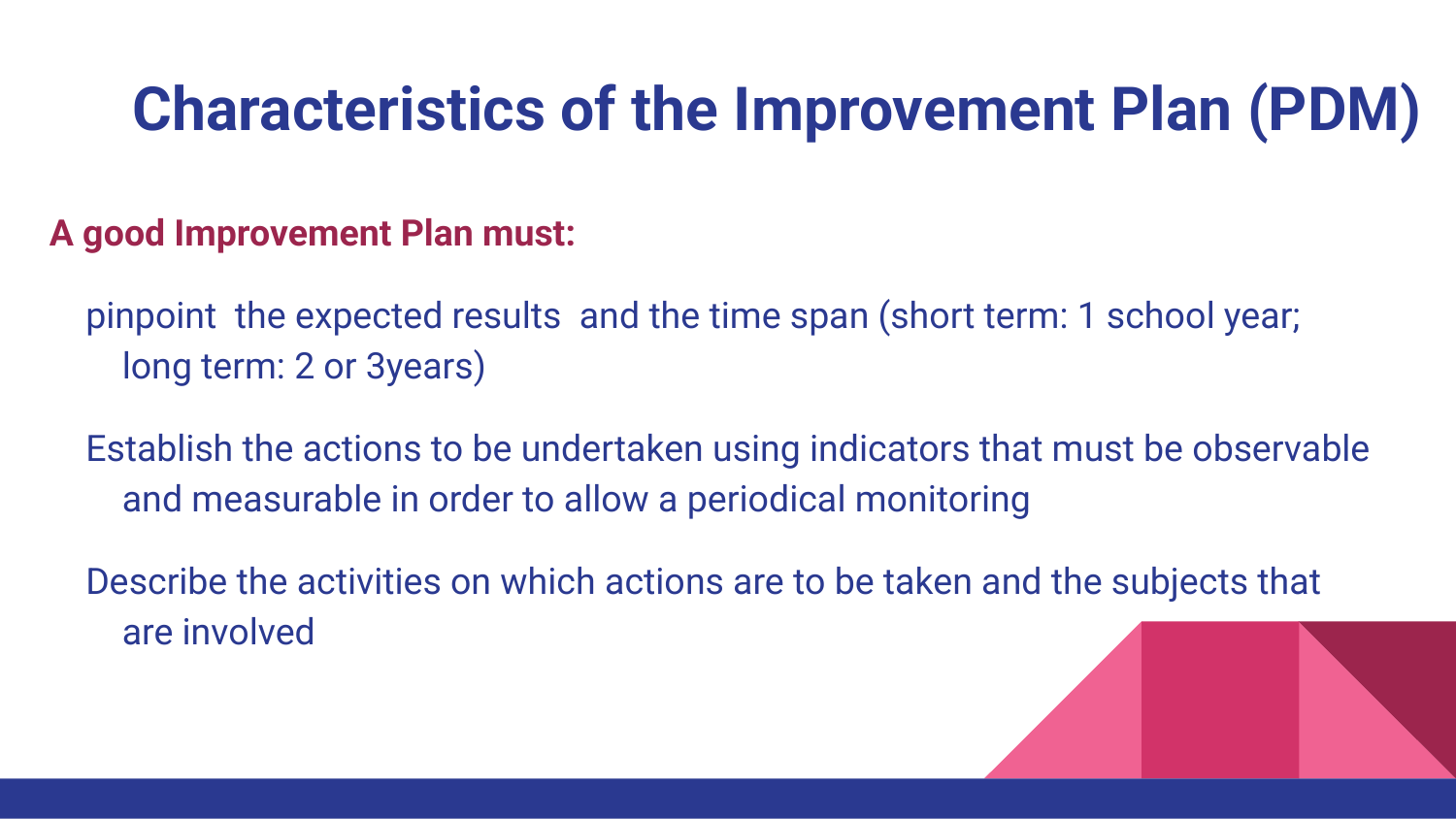

# Characteristics of the Improvement Plan (PDM)
A good Improvement Plan must:
pinpoint  the expected results  and the time span (short term: 1 school year; long term: 2 or 3years)
Establish the actions to be undertaken using indicators that must be observable and measurable in order to allow a periodical monitoring
Describe the activities on which actions are to be taken and the subjects that are involved